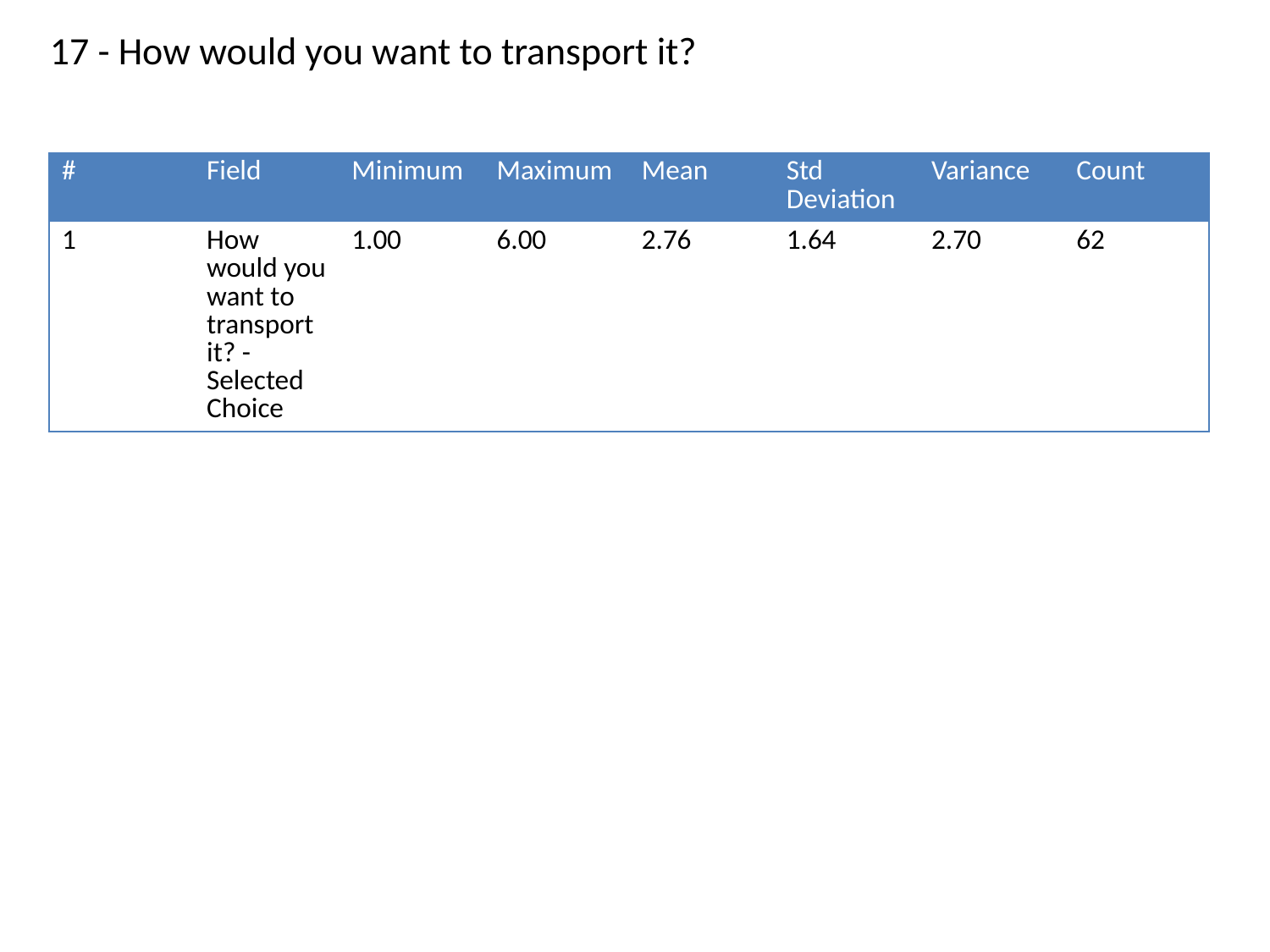

17 - How would you want to transport it?
| # | Field | Minimum | Maximum | Mean | Std Deviation | Variance | Count |
| --- | --- | --- | --- | --- | --- | --- | --- |
| 1 | How would you want to transport it? - Selected Choice | 1.00 | 6.00 | 2.76 | 1.64 | 2.70 | 62 |